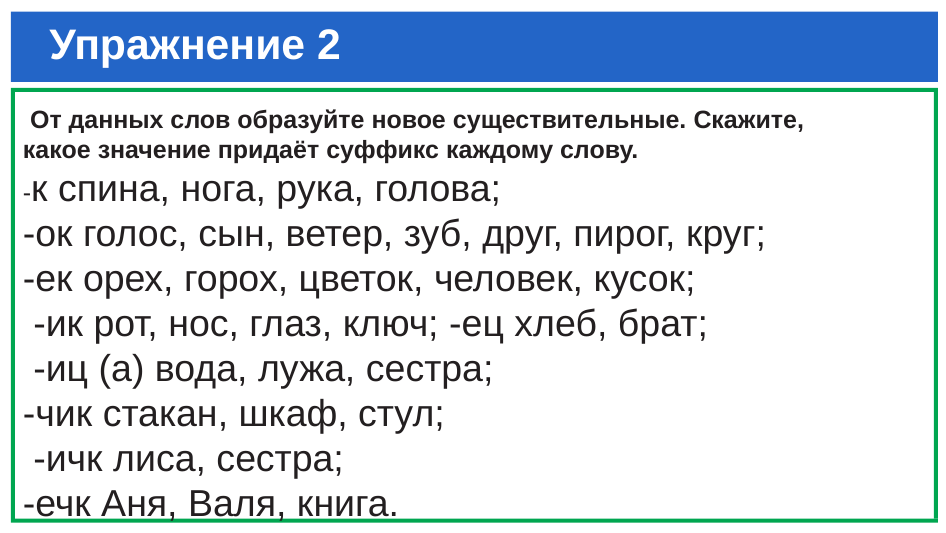

# Упражнение 2
 От данных слов образуйте новое существительные. Скажите, какое значение придаёт суффикс каждому слову.
-к спина, нога, рука, голова;
-ок голос, сын, ветер, зуб, друг, пирог, круг;
-ек орех, горох, цветок, человек, кусок;
 -ик рот, нос, глаз, ключ; -ец хлеб, брат;
 -иц (а) вода, лужа, сестра;
-чик стакан, шкаф, стул;
 -ичк лиса, сестра;
-ечк Аня, Валя, книга.